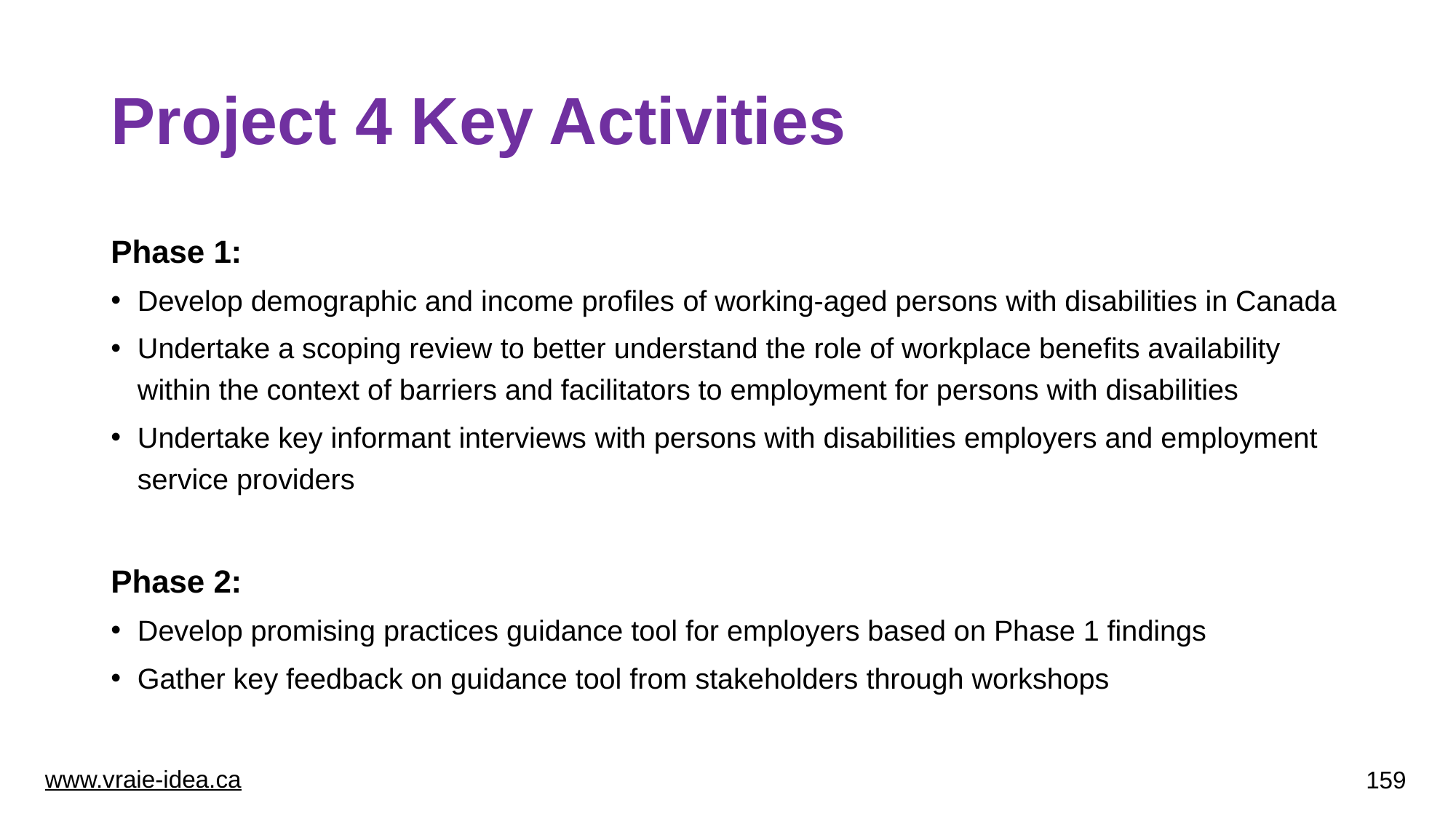

# Project 4 Key Activities
Phase 1:
Develop demographic and income profiles of working-aged persons with disabilities in Canada
Undertake a scoping review to better understand the role of workplace benefits availability within the context of barriers and facilitators to employment for persons with disabilities
Undertake key informant interviews with persons with disabilities employers and employment service providers

Phase 2:
Develop promising practices guidance tool for employers based on Phase 1 findings
Gather key feedback on guidance tool from stakeholders through workshops